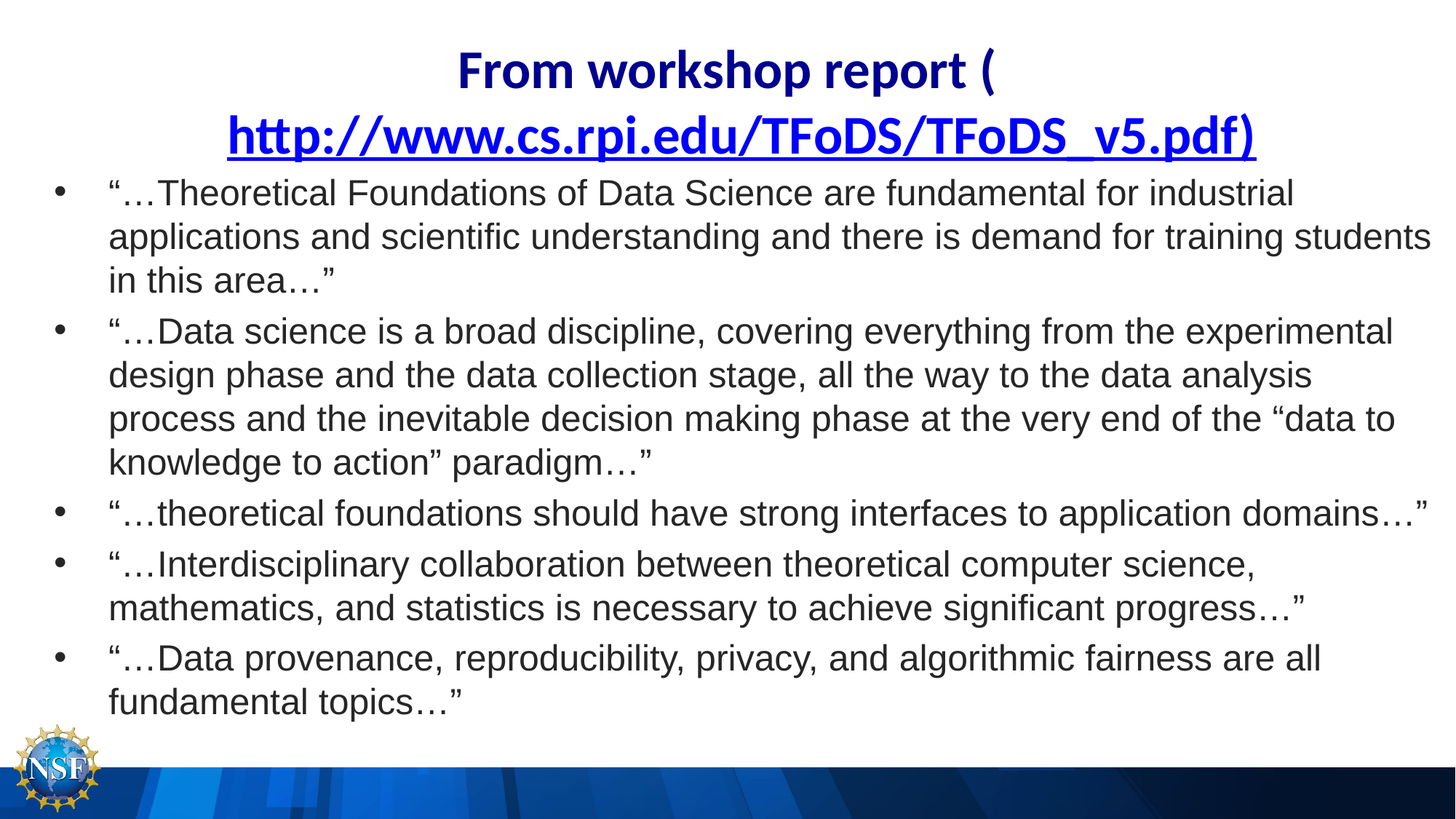

# From workshop report (http://www.cs.rpi.edu/TFoDS/TFoDS_v5.pdf)
“…Theoretical Foundations of Data Science are fundamental for industrial applications and scientific understanding and there is demand for training students in this area…”
“…Data science is a broad discipline, covering everything from the experimental design phase and the data collection stage, all the way to the data analysis process and the inevitable decision making phase at the very end of the “data to knowledge to action” paradigm…”
“…theoretical foundations should have strong interfaces to application domains…”
“…Interdisciplinary collaboration between theoretical computer science, mathematics, and statistics is necessary to achieve significant progress…”
“…Data provenance, reproducibility, privacy, and algorithmic fairness are all fundamental topics…”